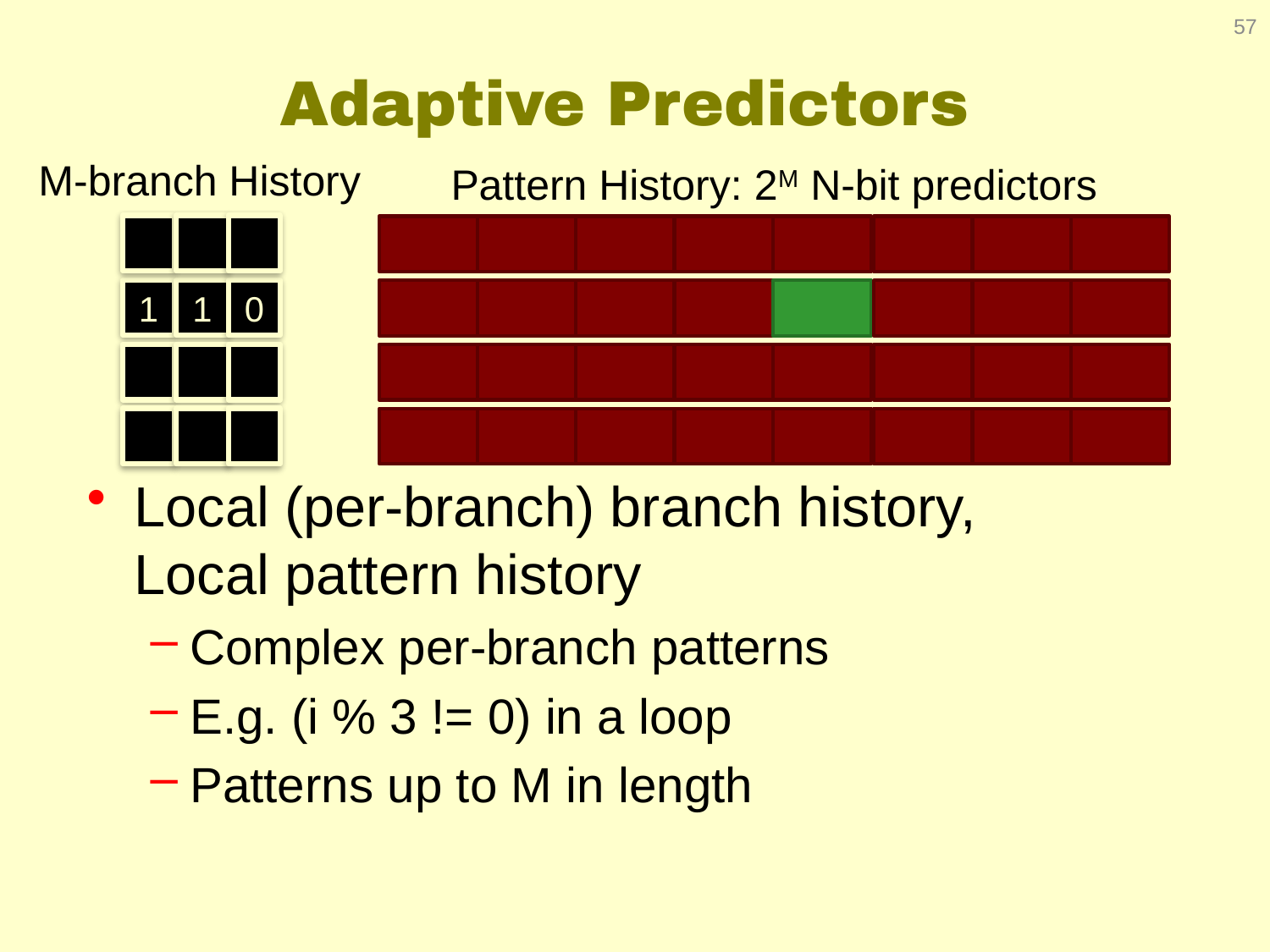

57
# Adaptive Predictors
M-branch History
Pattern History: 2M N-bit predictors

1
1
0

Local (per-branch) branch history,
Local pattern history
Complex per-branch patterns
E.g. (i % 3 != 0) in a loop
Patterns up to M in length